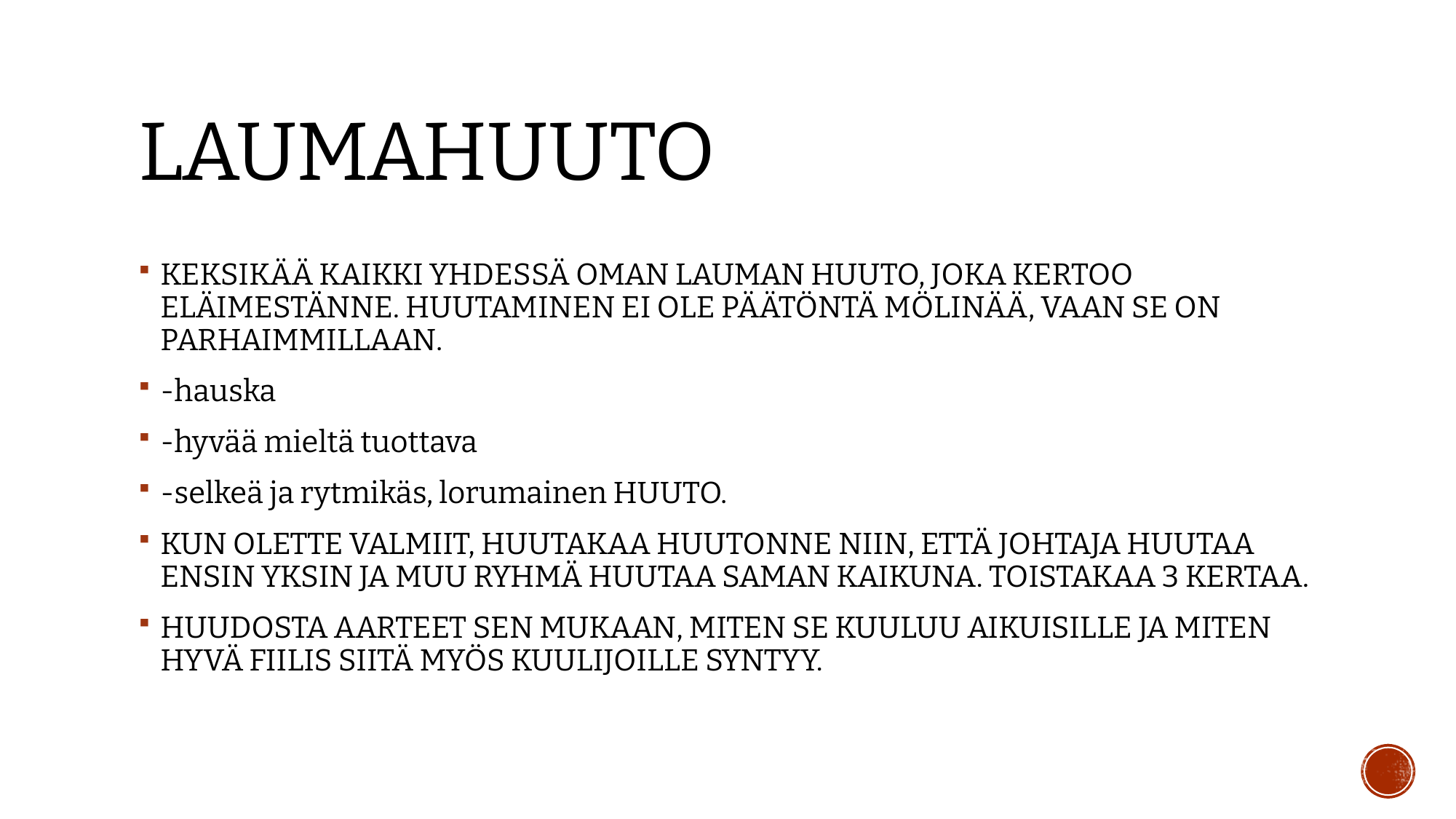

# LAUMAHUUTO
KEKSIKÄÄ KAIKKI YHDESSÄ OMAN LAUMAN HUUTO, JOKA KERTOO ELÄIMESTÄNNE. HUUTAMINEN EI OLE PÄÄTÖNTÄ MÖLINÄÄ, VAAN SE ON PARHAIMMILLAAN.
-hauska
-hyvää mieltä tuottava
-selkeä ja rytmikäs, lorumainen HUUTO.
KUN OLETTE VALMIIT, HUUTAKAA HUUTONNE NIIN, ETTÄ JOHTAJA HUUTAA ENSIN YKSIN JA MUU RYHMÄ HUUTAA SAMAN KAIKUNA. TOISTAKAA 3 KERTAA.
HUUDOSTA AARTEET SEN MUKAAN, MITEN SE KUULUU AIKUISILLE JA MITEN HYVÄ FIILIS SIITÄ MYÖS KUULIJOILLE SYNTYY.